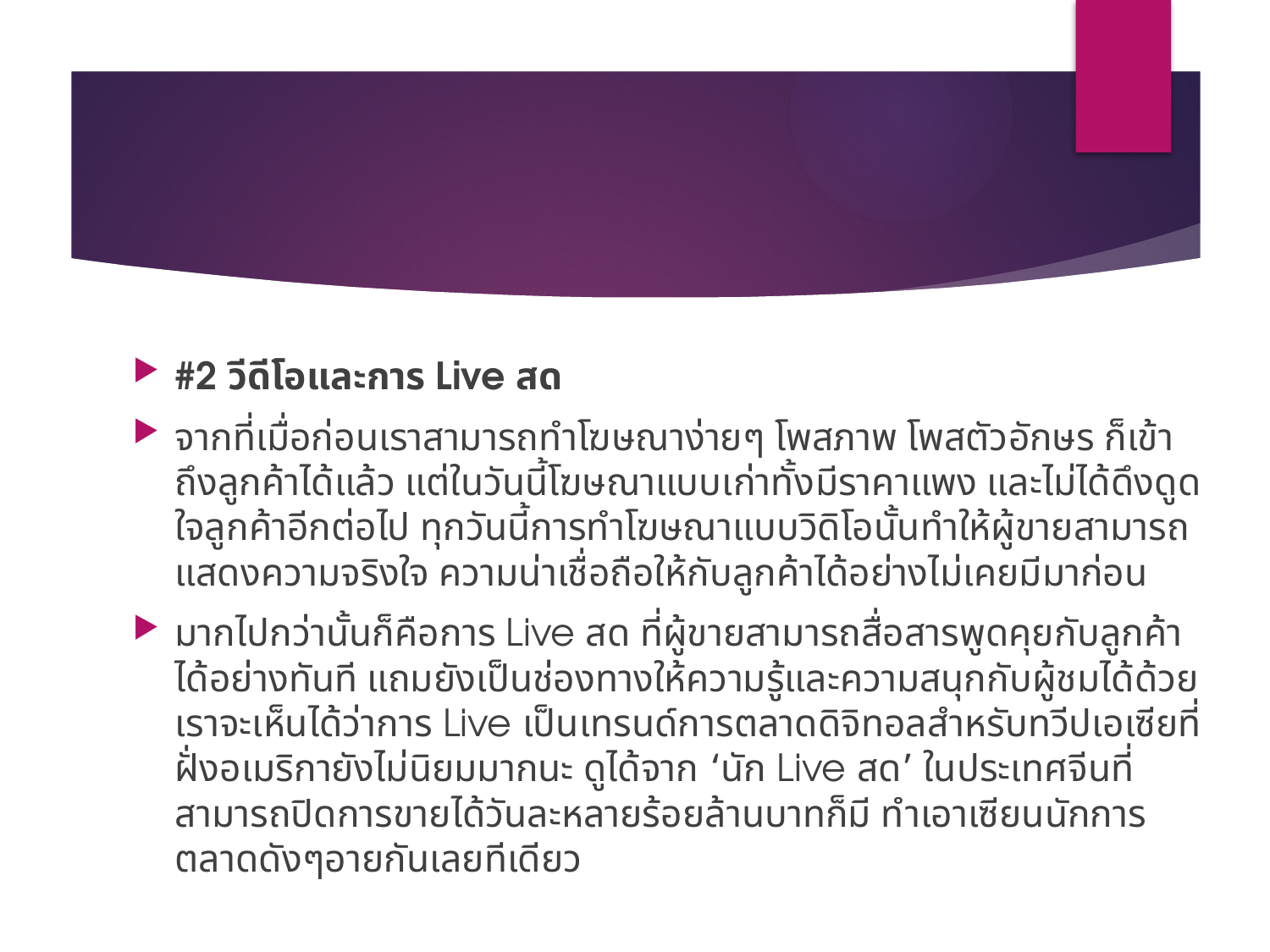

#
#2 วีดีโอและการ Live สด
จากที่เมื่อก่อนเราสามารถทำโฆษณาง่ายๆ โพสภาพ โพสตัวอักษร ก็เข้าถึงลูกค้าได้แล้ว แต่ในวันนี้โฆษณาแบบเก่าทั้งมีราคาแพง และไม่ได้ดึงดูดใจลูกค้าอีกต่อไป ทุกวันนี้การทำโฆษณาแบบวิดิโอนั้นทำให้ผู้ขายสามารถแสดงความจริงใจ ความน่าเชื่อถือให้กับลูกค้าได้อย่างไม่เคยมีมาก่อน
มากไปกว่านั้นก็คือการ Live สด ที่ผู้ขายสามารถสื่อสารพูดคุยกับลูกค้าได้อย่างทันที แถมยังเป็นช่องทางให้ความรู้และความสนุกกับผู้ชมได้ด้วย เราจะเห็นได้ว่าการ Live เป็นเทรนด์การตลาดดิจิทอลสำหรับทวีปเอเซียที่ฝั่งอเมริกายังไม่นิยมมากนะ ดูได้จาก ‘นัก Live สด’ ในประเทศจีนที่สามารถปิดการขายได้วันละหลายร้อยล้านบาทก็มี ทำเอาเซียนนักการตลาดดังๆอายกันเลยทีเดียว